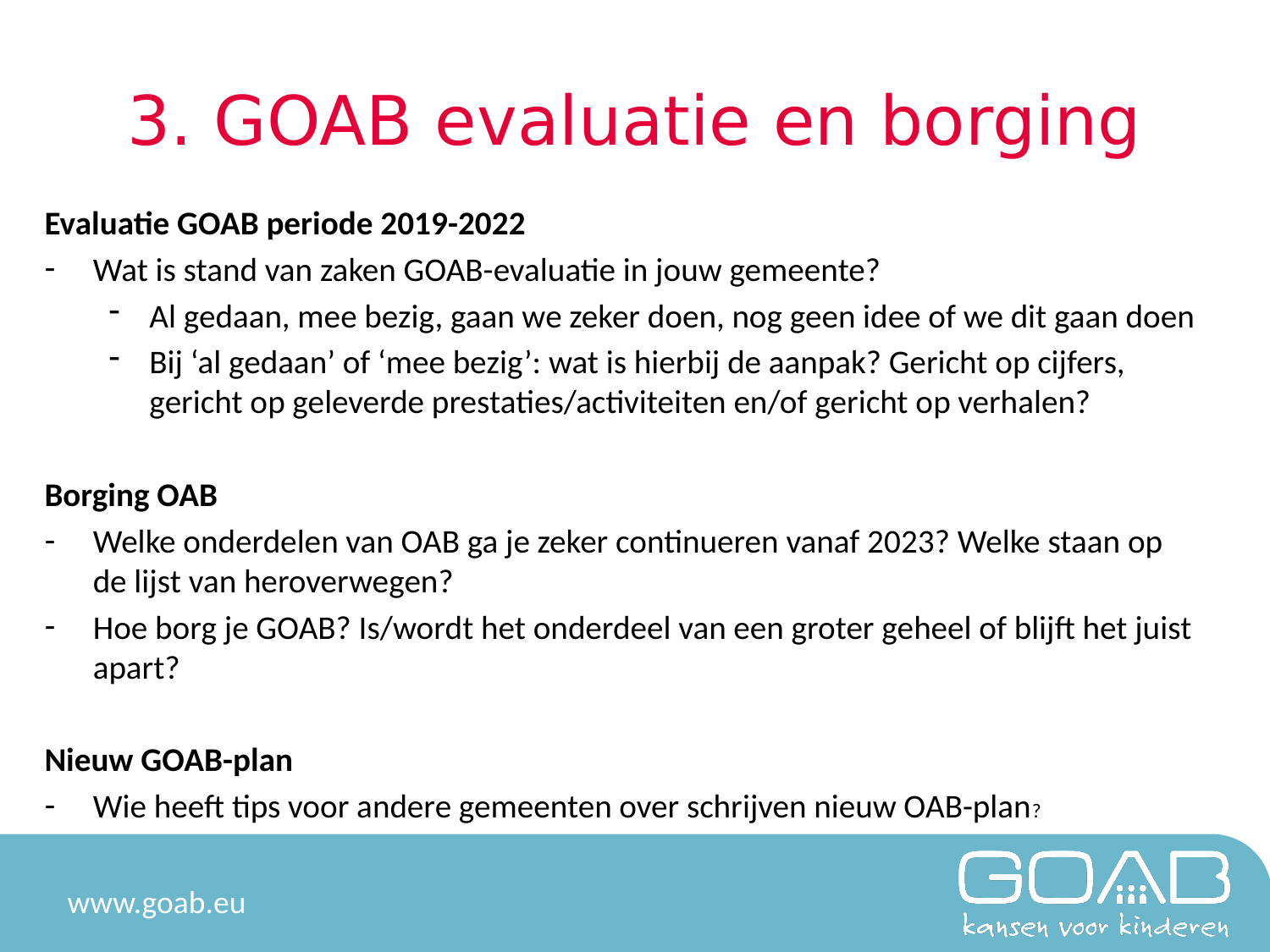

# 3. GOAB evaluatie en borging
Evaluatie GOAB periode 2019-2022
Wat is stand van zaken GOAB-evaluatie in jouw gemeente?
Al gedaan, mee bezig, gaan we zeker doen, nog geen idee of we dit gaan doen
Bij ‘al gedaan’ of ‘mee bezig’: wat is hierbij de aanpak? Gericht op cijfers, gericht op geleverde prestaties/activiteiten en/of gericht op verhalen?

Borging OAB
Welke onderdelen van OAB ga je zeker continueren vanaf 2023? Welke staan op de lijst van heroverwegen?
Hoe borg je GOAB? Is/wordt het onderdeel van een groter geheel of blijft het juist apart?

Nieuw GOAB-plan
Wie heeft tips voor andere gemeenten over schrijven nieuw OAB-plan?